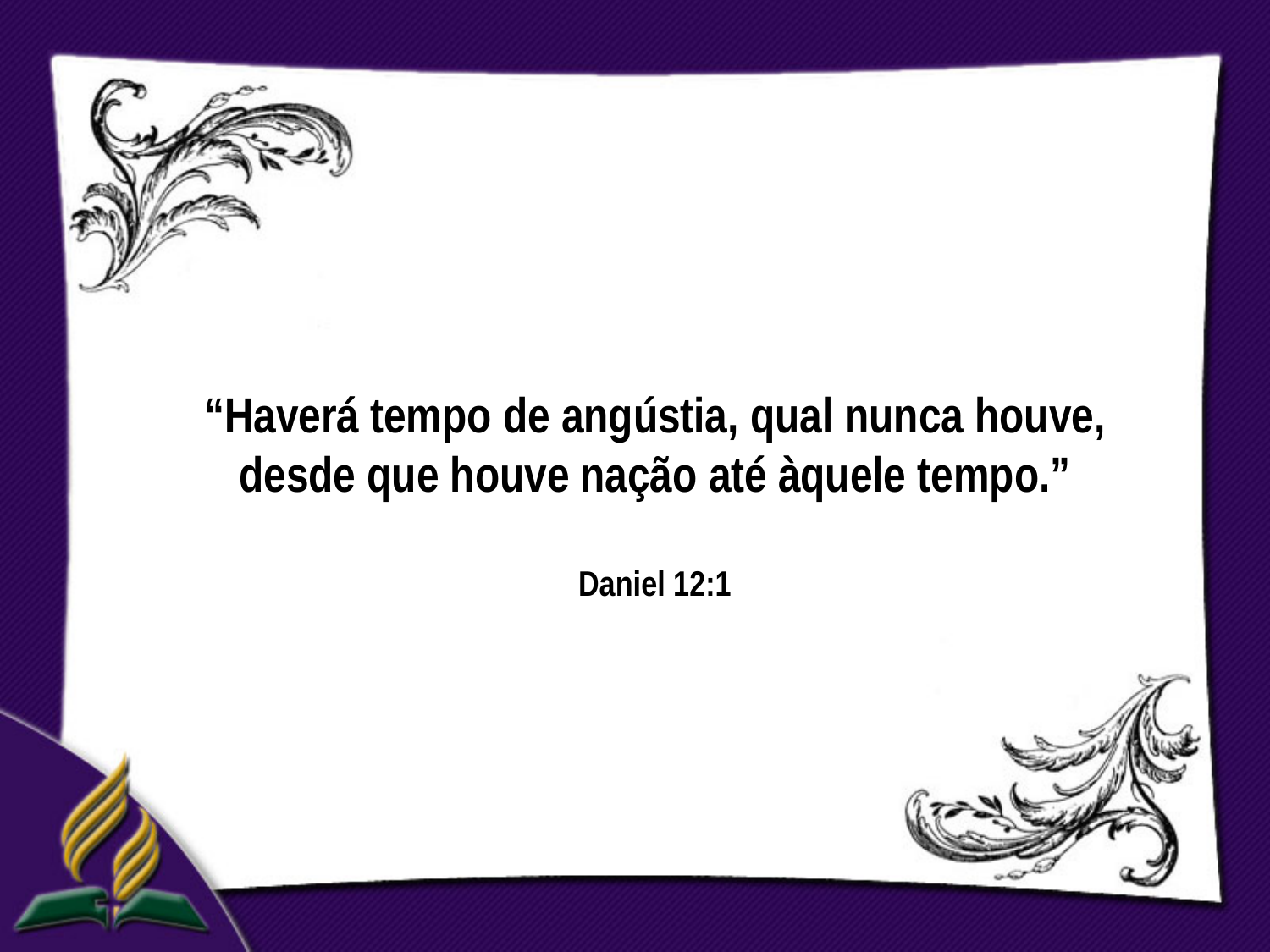

“Haverá tempo de angústia, qual nunca houve, desde que houve nação até àquele tempo.”

Daniel 12:1